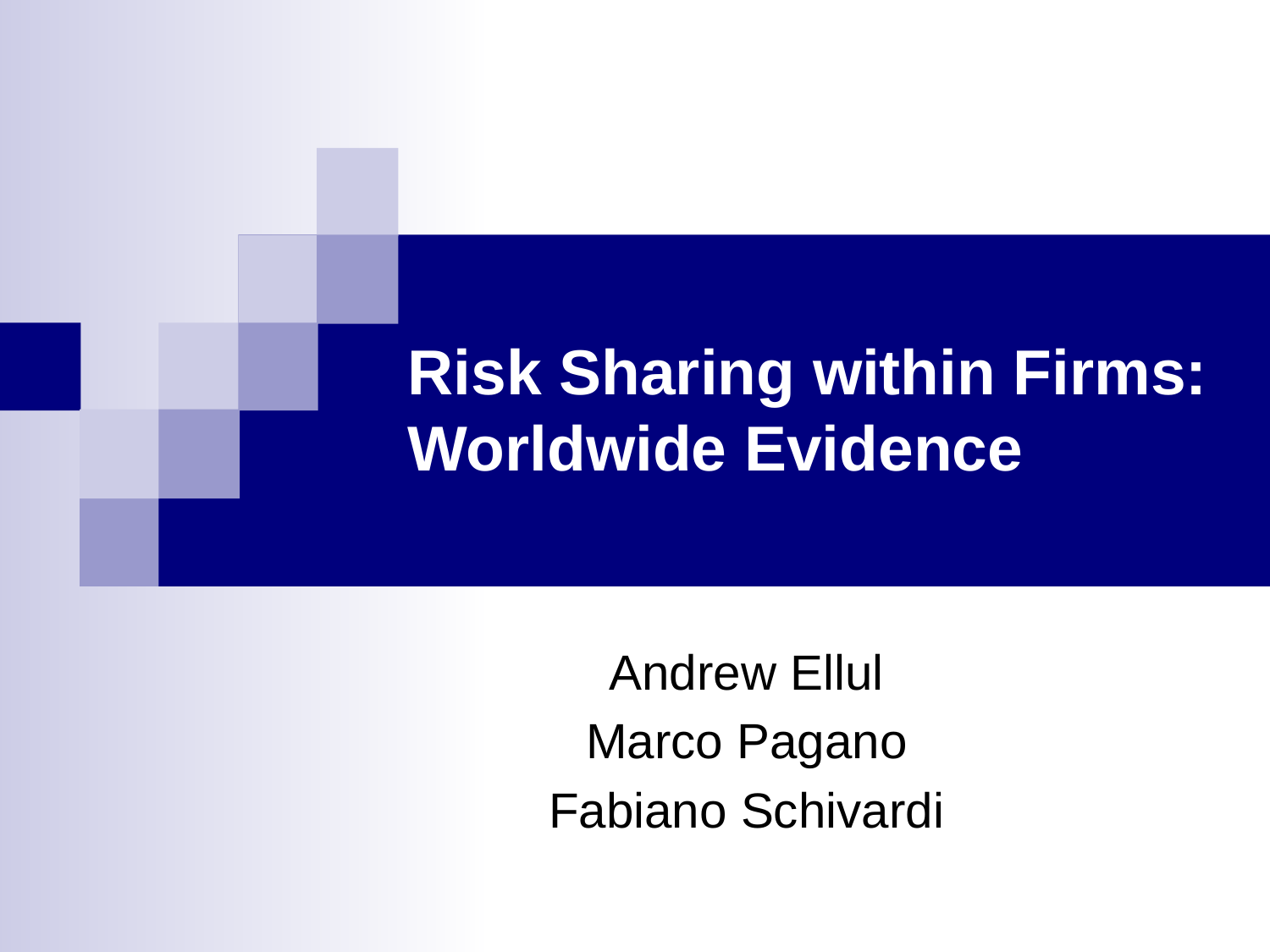

# Risk Sharing within Firms: Worldwide Evidence

Andrew Ellul
Marco Pagano
Fabiano Schivardi